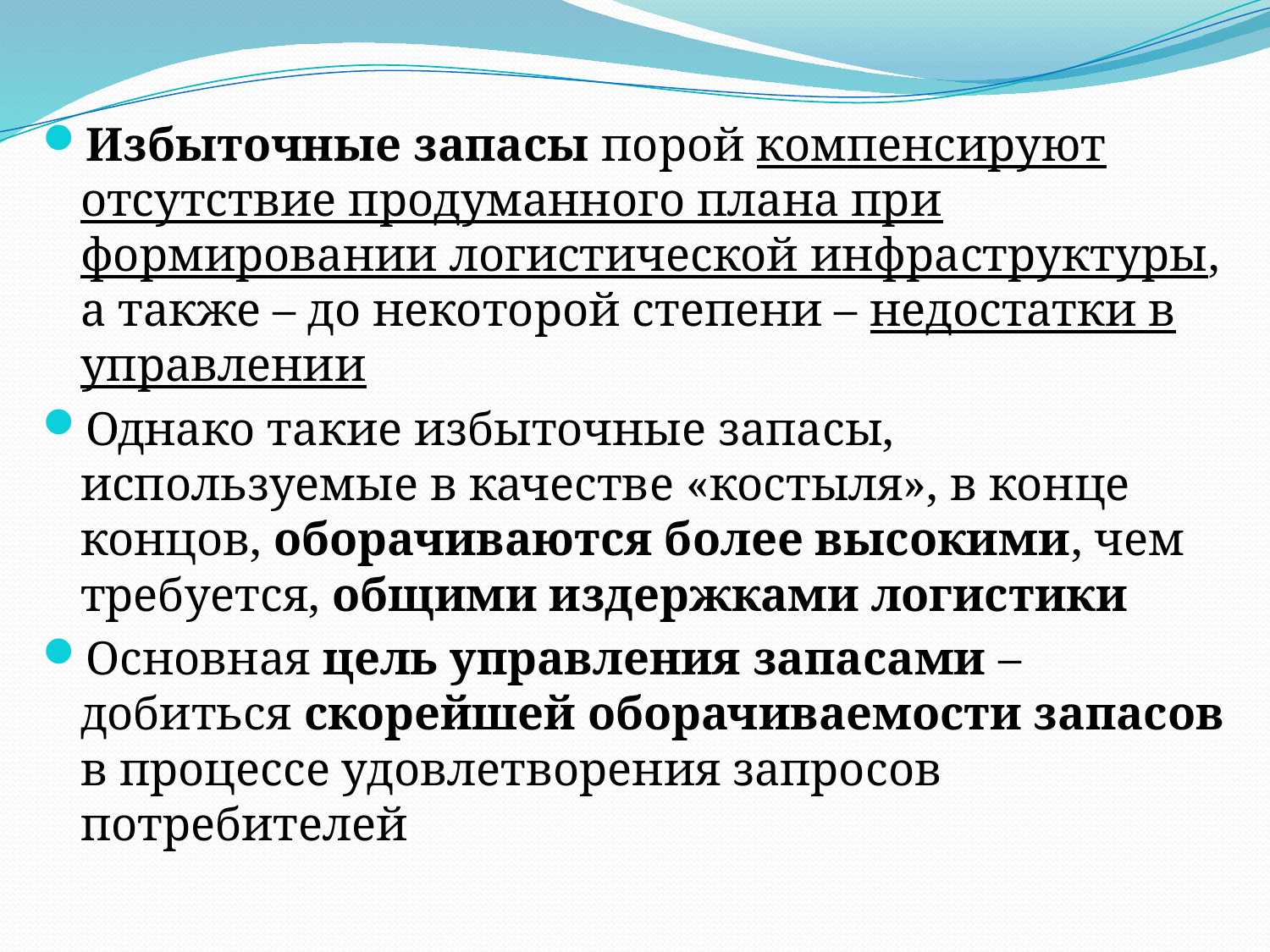

Избыточные запасы порой компенсируют отсутствие продуманного плана при формировании логистической инфраструктуры, а также – до некоторой степени – недостатки в управлении
Однако такие избыточные запасы, используемые в качестве «костыля», в конце концов, оборачиваются более высокими, чем требуется, общими издержками логистики
Основная цель управления запасами – добиться скорейшей оборачиваемости запасов в процессе удовлетворения запросов потребителей